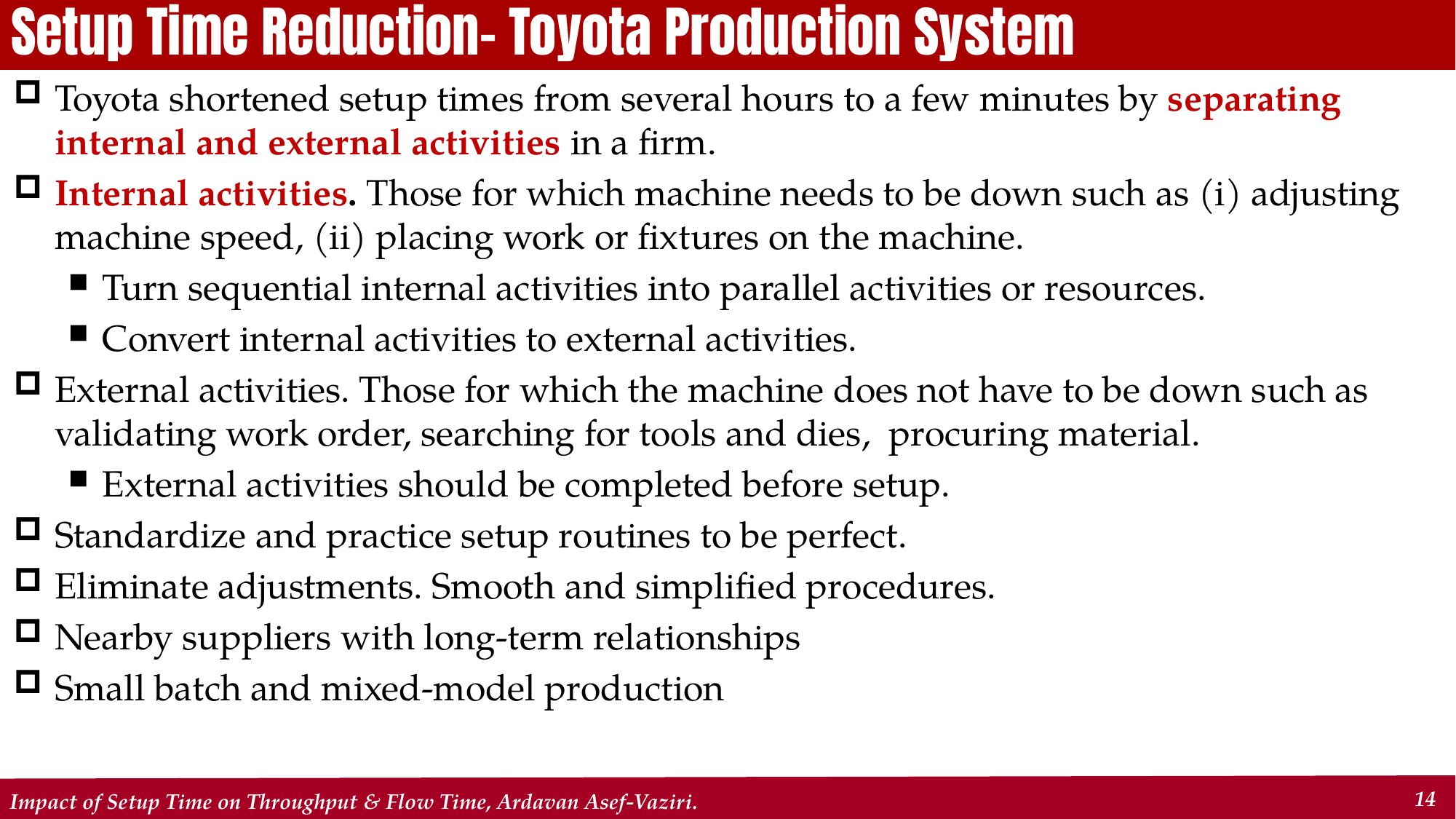

# Setup Time Reduction- Toyota Production System
Toyota shortened setup times from several hours to a few minutes by separating internal and external activities in a firm.
Internal activities. Those for which machine needs to be down such as (i) adjusting machine speed, (ii) placing work or fixtures on the machine.
Turn sequential internal activities into parallel activities or resources.
Convert internal activities to external activities.
External activities. Those for which the machine does not have to be down such as validating work order, searching for tools and dies,  procuring material.
External activities should be completed before setup.
Standardize and practice setup routines to be perfect.
Eliminate adjustments. Smooth and simplified procedures.
Nearby suppliers with long-term relationships
Small batch and mixed-model production